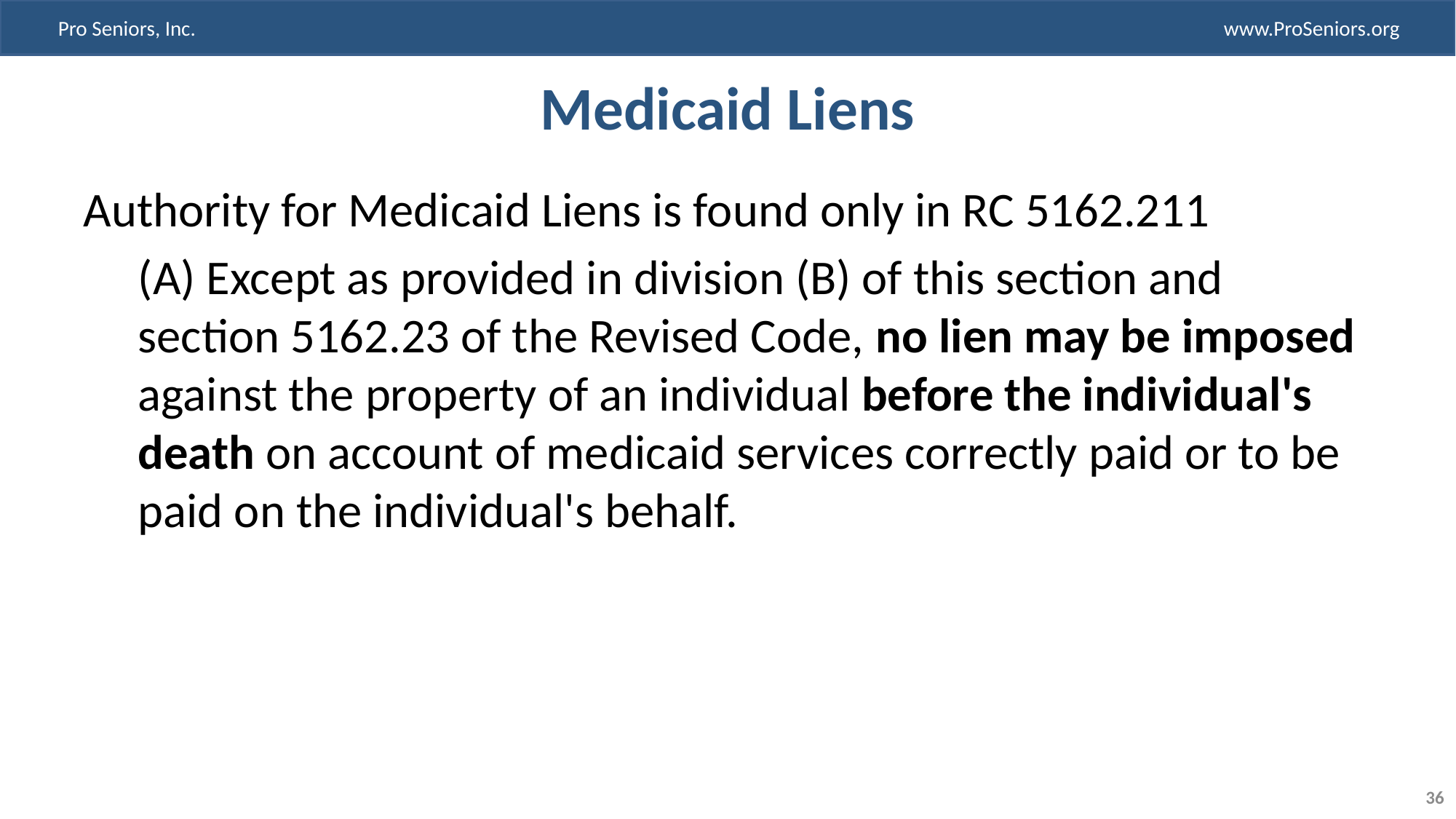

# Medicaid Liens
Authority for Medicaid Liens is found only in RC 5162.211
(A) Except as provided in division (B) of this section and section 5162.23 of the Revised Code, no lien may be imposed against the property of an individual before the individual's death on account of medicaid services correctly paid or to be paid on the individual's behalf.
36